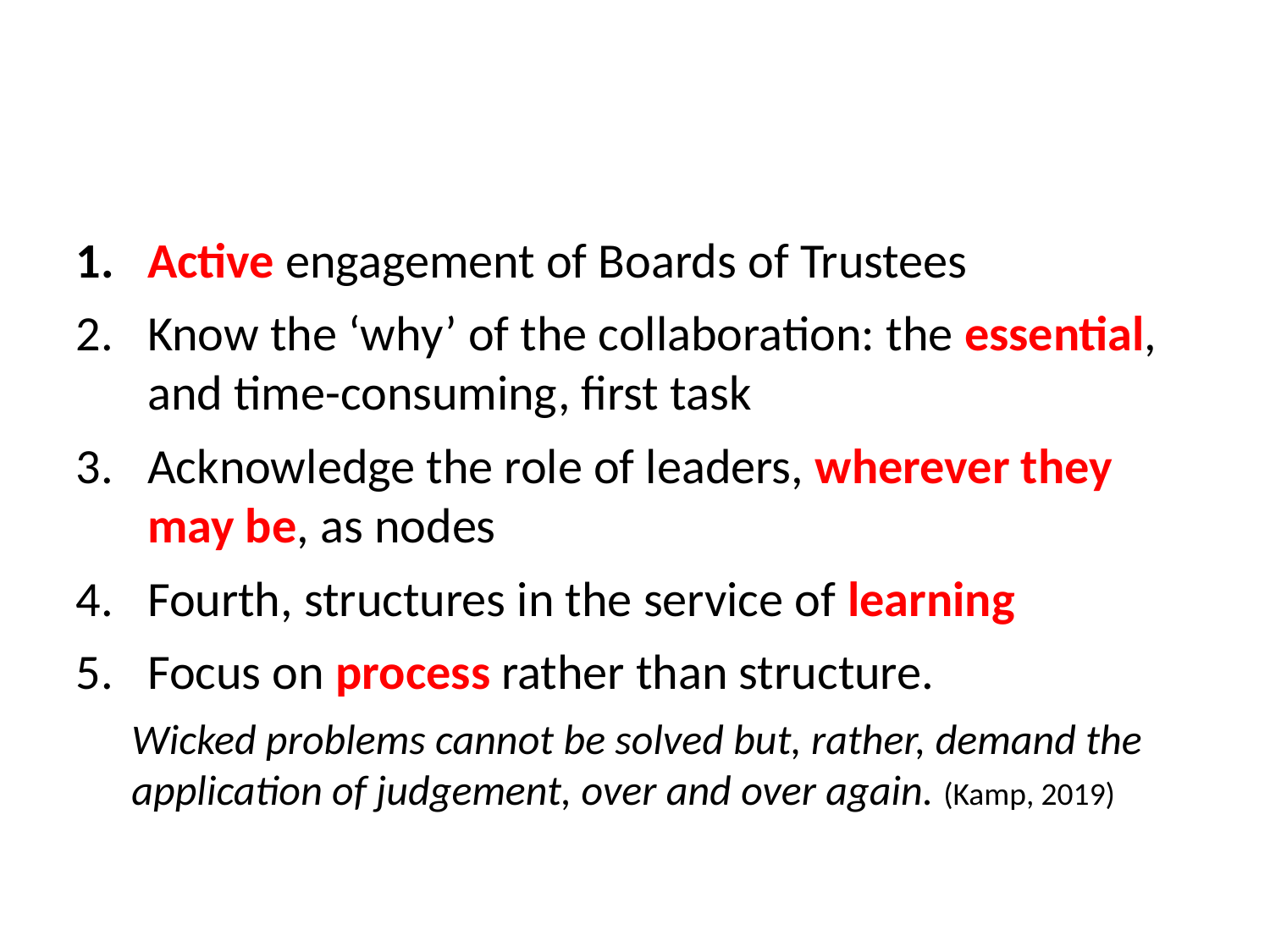

#
Active engagement of Boards of Trustees
Know the ‘why’ of the collaboration: the essential, and time-consuming, first task
Acknowledge the role of leaders, wherever they may be, as nodes
Fourth, structures in the service of learning
Focus on process rather than structure.
Wicked problems cannot be solved but, rather, demand the application of judgement, over and over again. (Kamp, 2019)